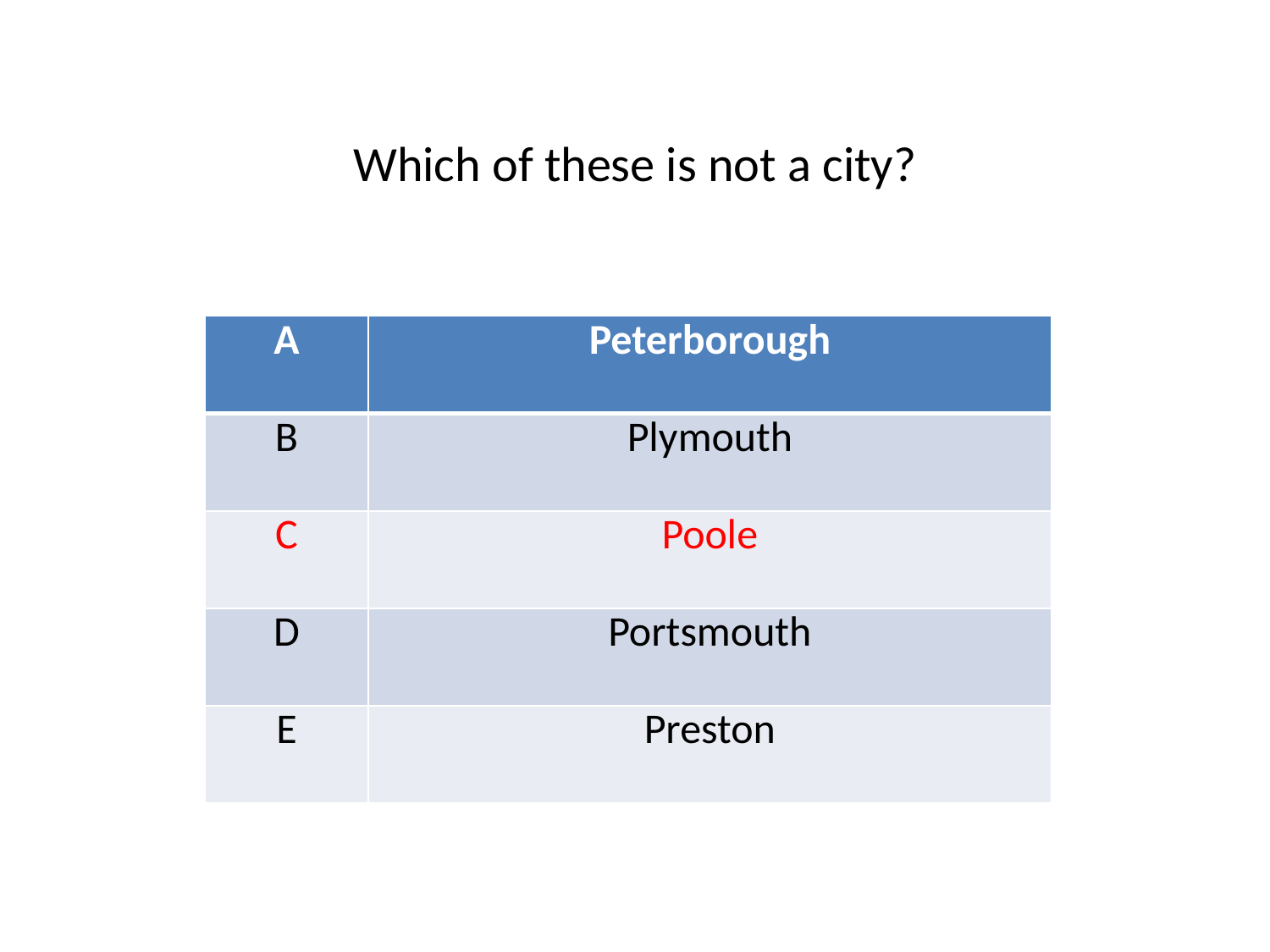

Which of these is not a city?
| A | Peterborough |
| --- | --- |
| B | Plymouth |
| C | Poole |
| D | Portsmouth |
| E | Preston |